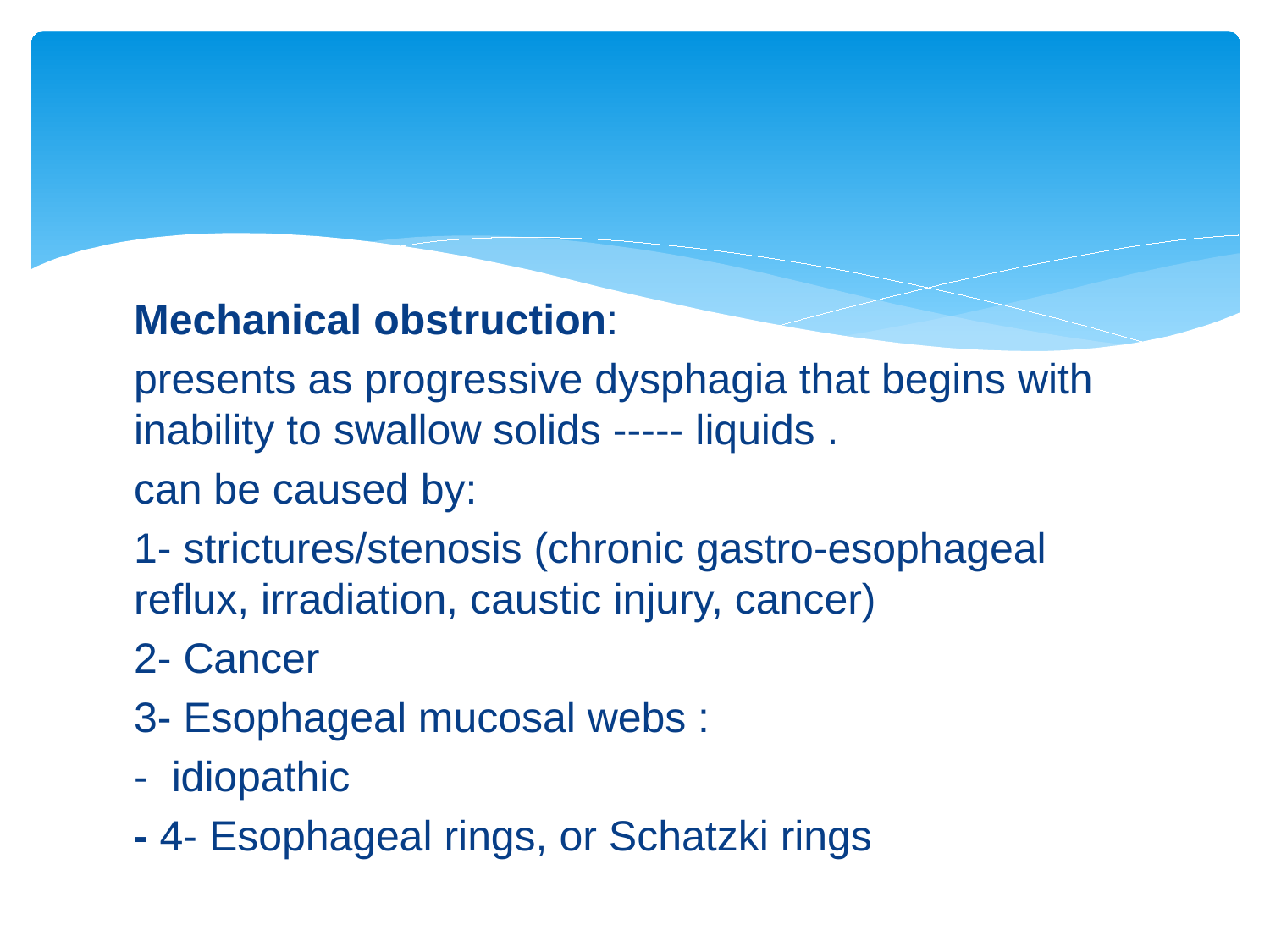

#
Mechanical obstruction:
presents as progressive dysphagia that begins with inability to swallow solids ----- liquids .
can be caused by:
1- strictures/stenosis (chronic gastro-esophageal reflux, irradiation, caustic injury, cancer)
2- Cancer
3- Esophageal mucosal webs :
-  idiopathic
- 4- Esophageal rings, or Schatzki rings